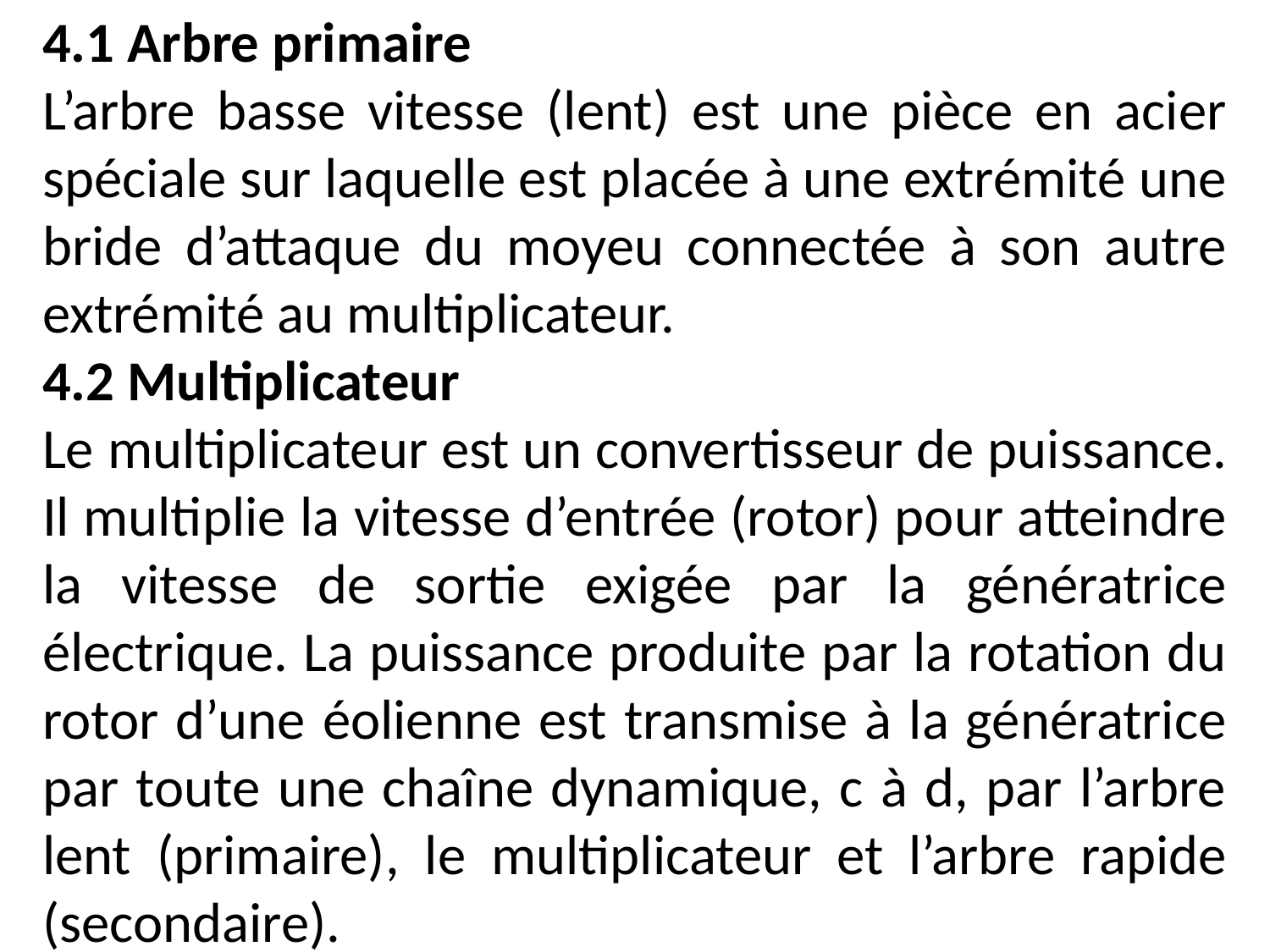

4.1 Arbre primaire
L’arbre basse vitesse (lent) est une pièce en acier spéciale sur laquelle est placée à une extrémité une bride d’attaque du moyeu connectée à son autre extrémité au multiplicateur.
4.2 Multiplicateur
Le multiplicateur est un convertisseur de puissance. Il multiplie la vitesse d’entrée (rotor) pour atteindre la vitesse de sortie exigée par la génératrice électrique. La puissance produite par la rotation du rotor d’une éolienne est transmise à la génératrice par toute une chaîne dynamique, c à d, par l’arbre lent (primaire), le multiplicateur et l’arbre rapide (secondaire).